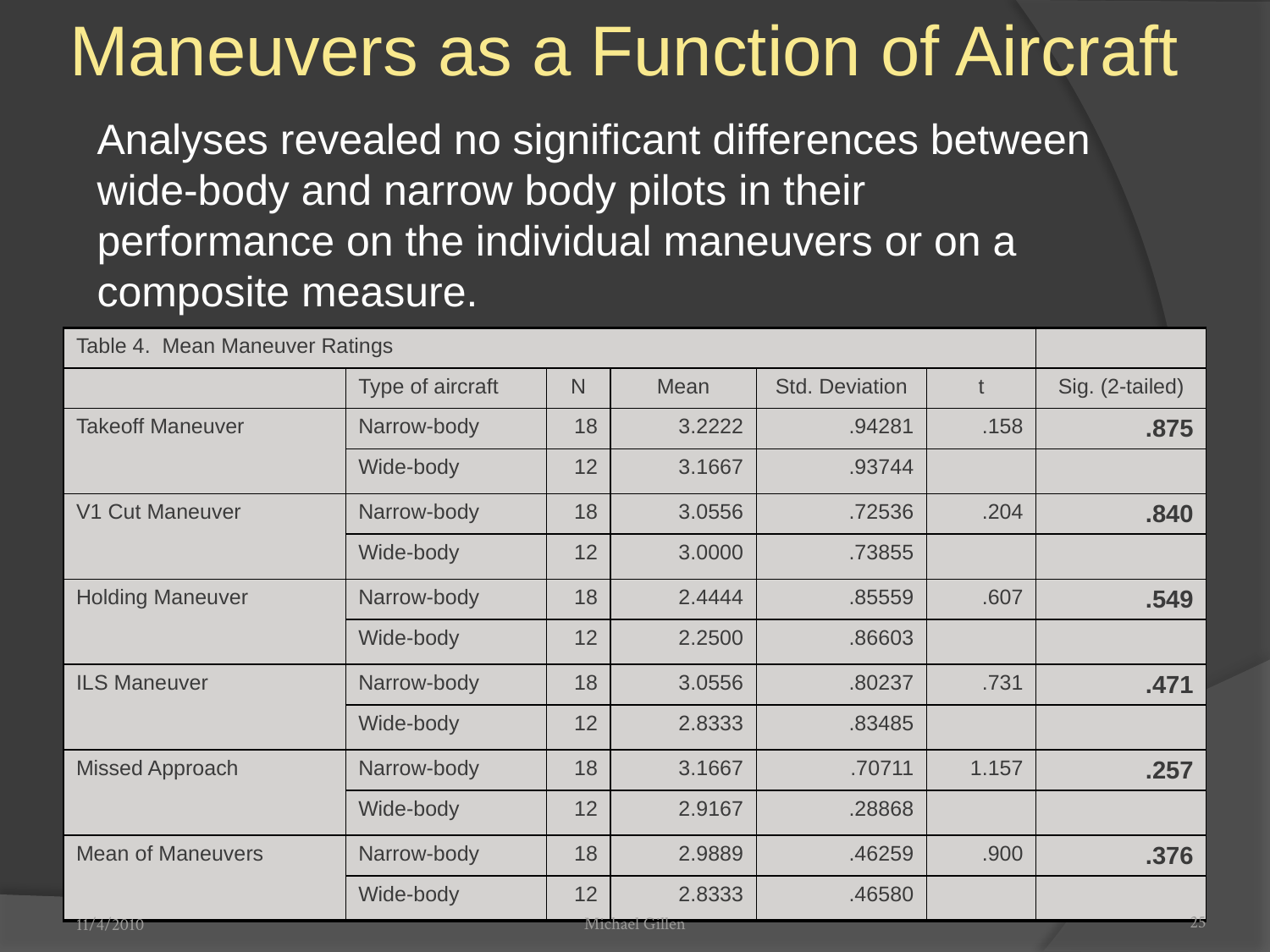

# Maneuvers as a Function of Aircraft
Analyses revealed no significant differences between wide-body and narrow body pilots in their performance on the individual maneuvers or on a composite measure.
| Table 4. Mean Maneuver Ratings |  |  |  |  |  |  |
| --- | --- | --- | --- | --- | --- | --- |
|  | Type of aircraft | N | Mean | Std. Deviation | t | Sig. (2-tailed) |
| Takeoff Maneuver | Narrow-body | 18 | 3.2222 | .94281 | .158 | .875 |
|  | Wide-body | 12 | 3.1667 | .93744 |  |  |
| V1 Cut Maneuver | Narrow-body | 18 | 3.0556 | .72536 | .204 | .840 |
|  | Wide-body | 12 | 3.0000 | .73855 |  |  |
| Holding Maneuver | Narrow-body | 18 | 2.4444 | .85559 | .607 | .549 |
|  | Wide-body | 12 | 2.2500 | .86603 |  |  |
| ILS Maneuver | Narrow-body | 18 | 3.0556 | .80237 | .731 | .471 |
|  | Wide-body | 12 | 2.8333 | .83485 |  |  |
| Missed Approach | Narrow-body | 18 | 3.1667 | .70711 | 1.157 | .257 |
|  | Wide-body | 12 | 2.9167 | .28868 |  |  |
| Mean of Maneuvers | Narrow-body | 18 | 2.9889 | .46259 | .900 | .376 |
|  | Wide-body | 12 | 2.8333 | .46580 |  |  |
Michael Gillen
25
11/4/2010